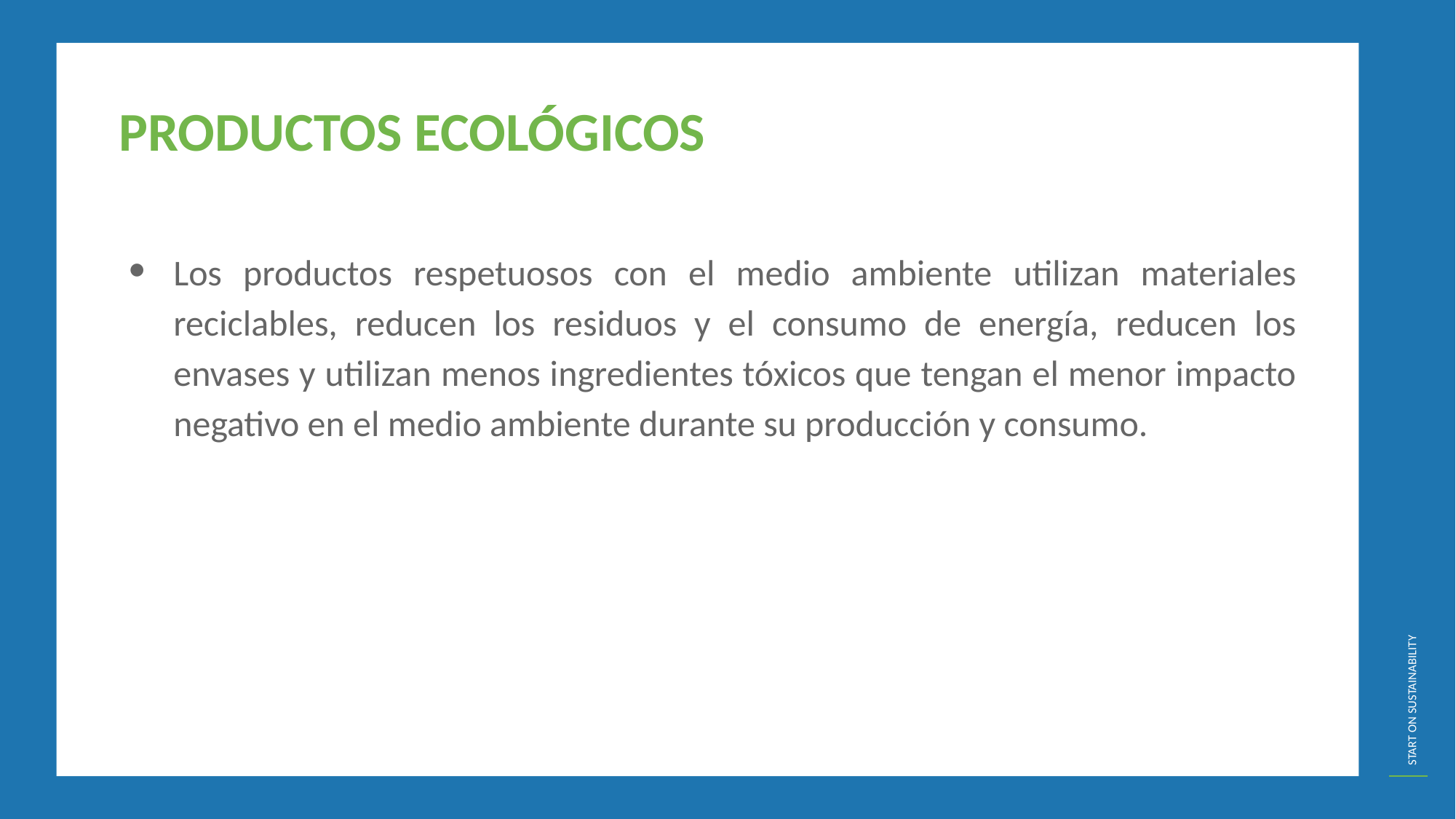

PRODUCTOS ECOLÓGICOS
Los productos respetuosos con el medio ambiente utilizan materiales reciclables, reducen los residuos y el consumo de energía, reducen los envases y utilizan menos ingredientes tóxicos que tengan el menor impacto negativo en el medio ambiente durante su producción y consumo.